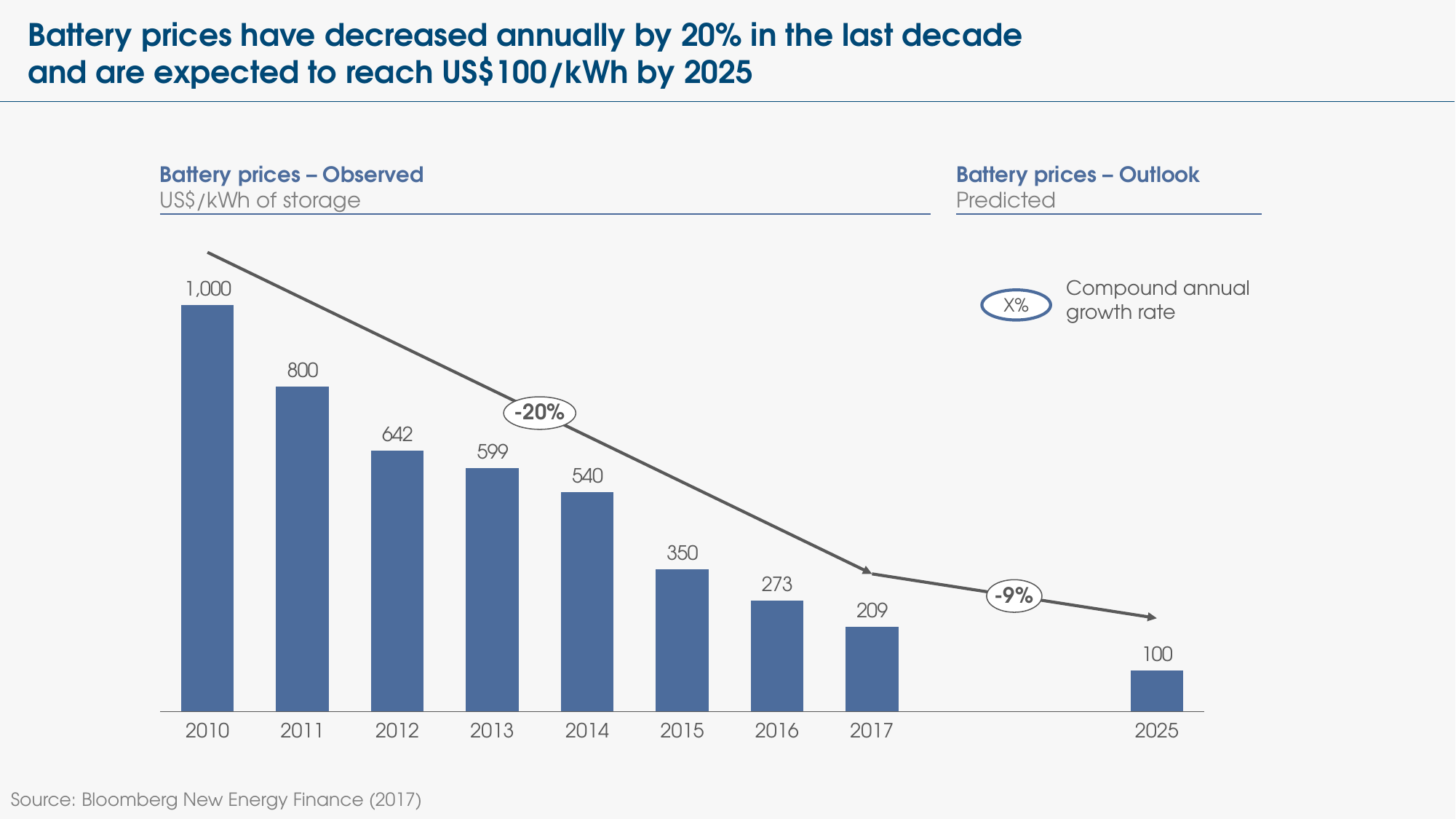

# Battery prices have decreased annually by 20% in the last decade and are expected to reach US$100/kWh by 2025
Battery prices – Observed
US$/kWh of storage
Battery prices – Outlook
Predicted
Compound annual growth rate
X%

### Chart

| Category |  |
|---|---|
-20%
-9%
2010
2011
2012
2013
2014
2015
2016
2017
2025

Source: Bloomberg New Energy Finance (2017)